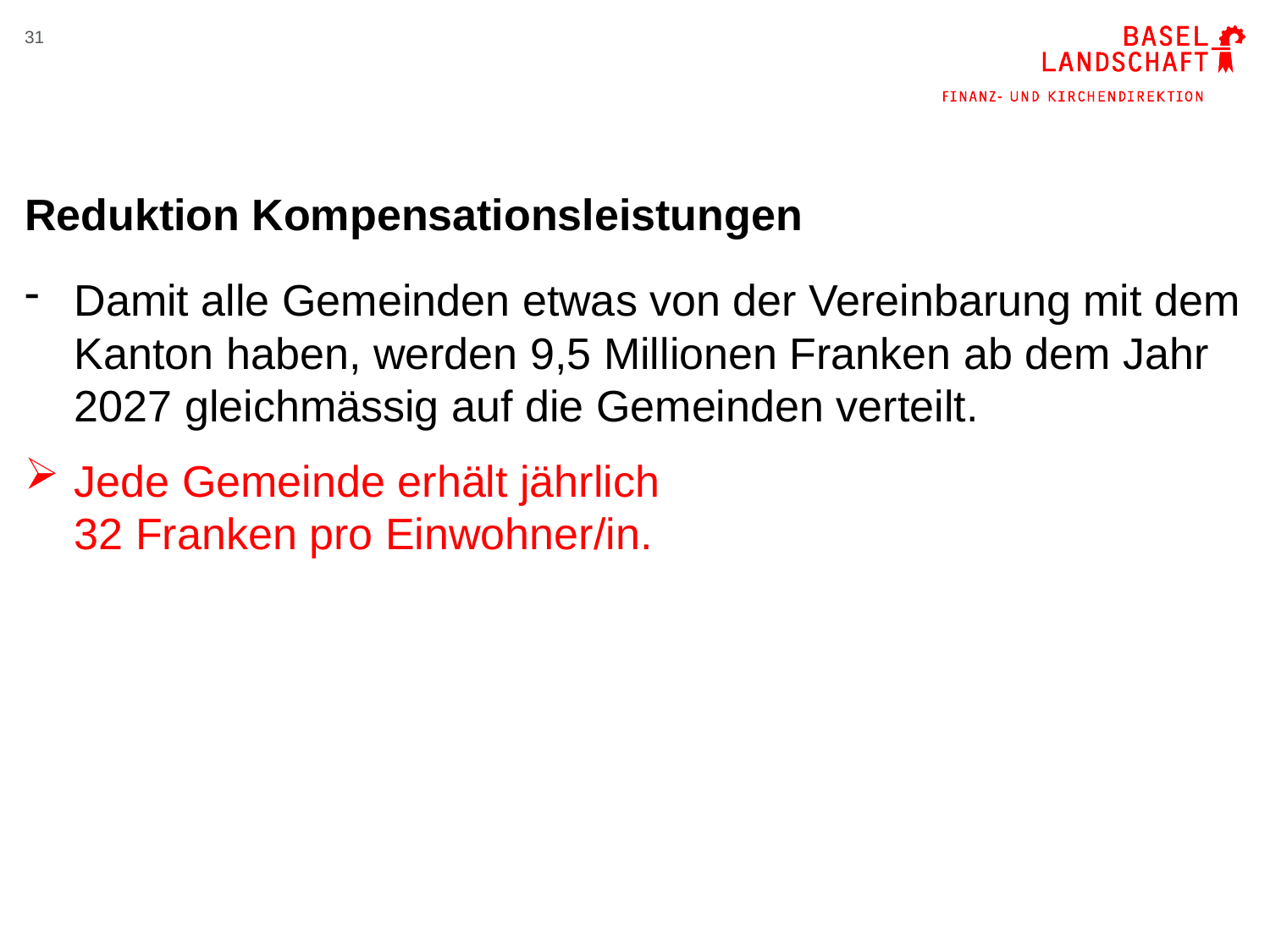

31
# Reduktion Kompensationsleistungen
Damit alle Gemeinden etwas von der Vereinbarung mit dem Kanton haben, werden 9,5 Millionen Franken ab dem Jahr 2027 gleichmässig auf die Gemeinden verteilt.
Jede Gemeinde erhält jährlich
32 Franken pro Einwohner/in.